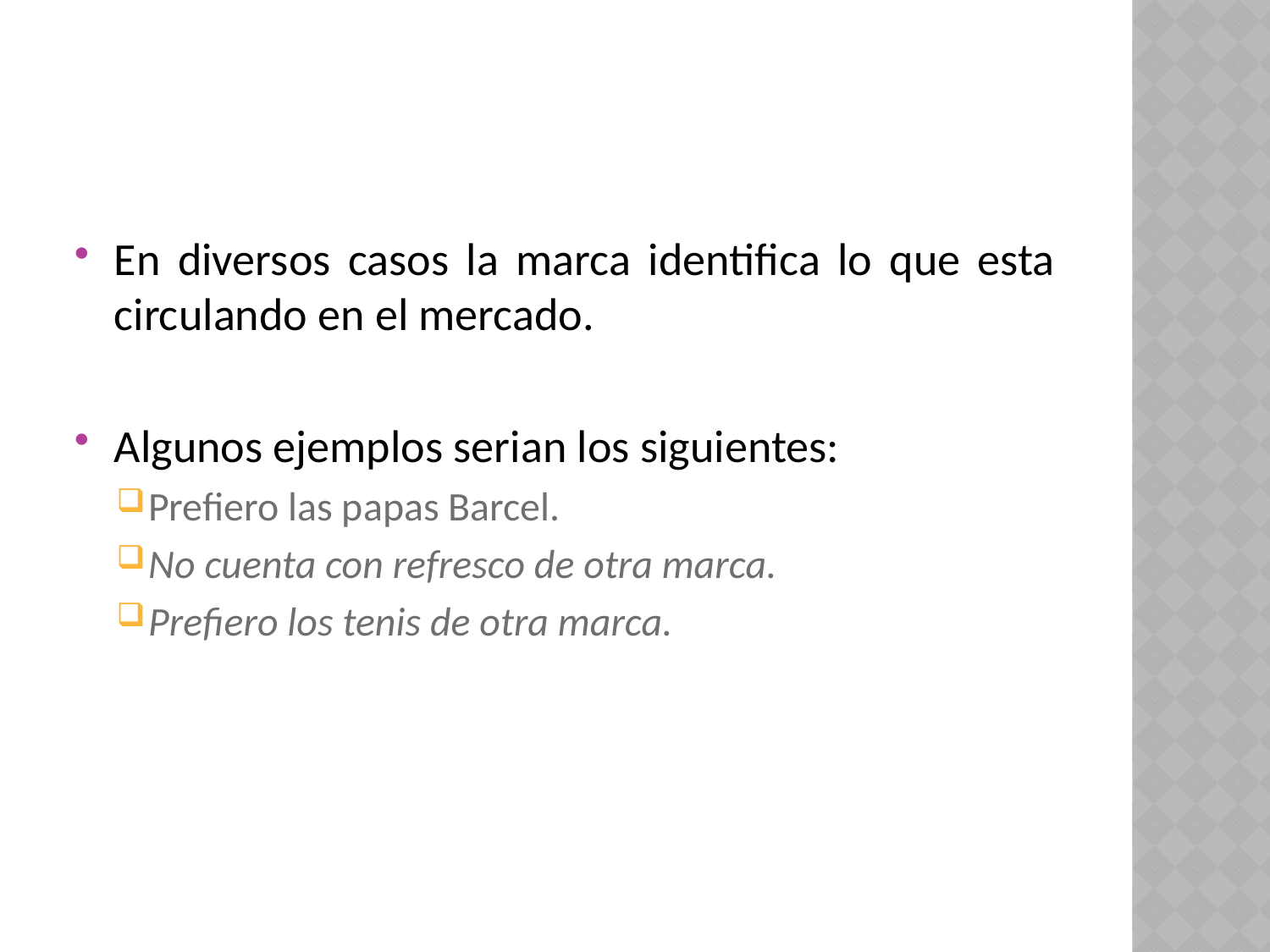

En diversos casos la marca identifica lo que esta circulando en el mercado.

Algunos ejemplos serian los siguientes:
Prefiero las papas Barcel.
No cuenta con refresco de otra marca.
Prefiero los tenis de otra marca.